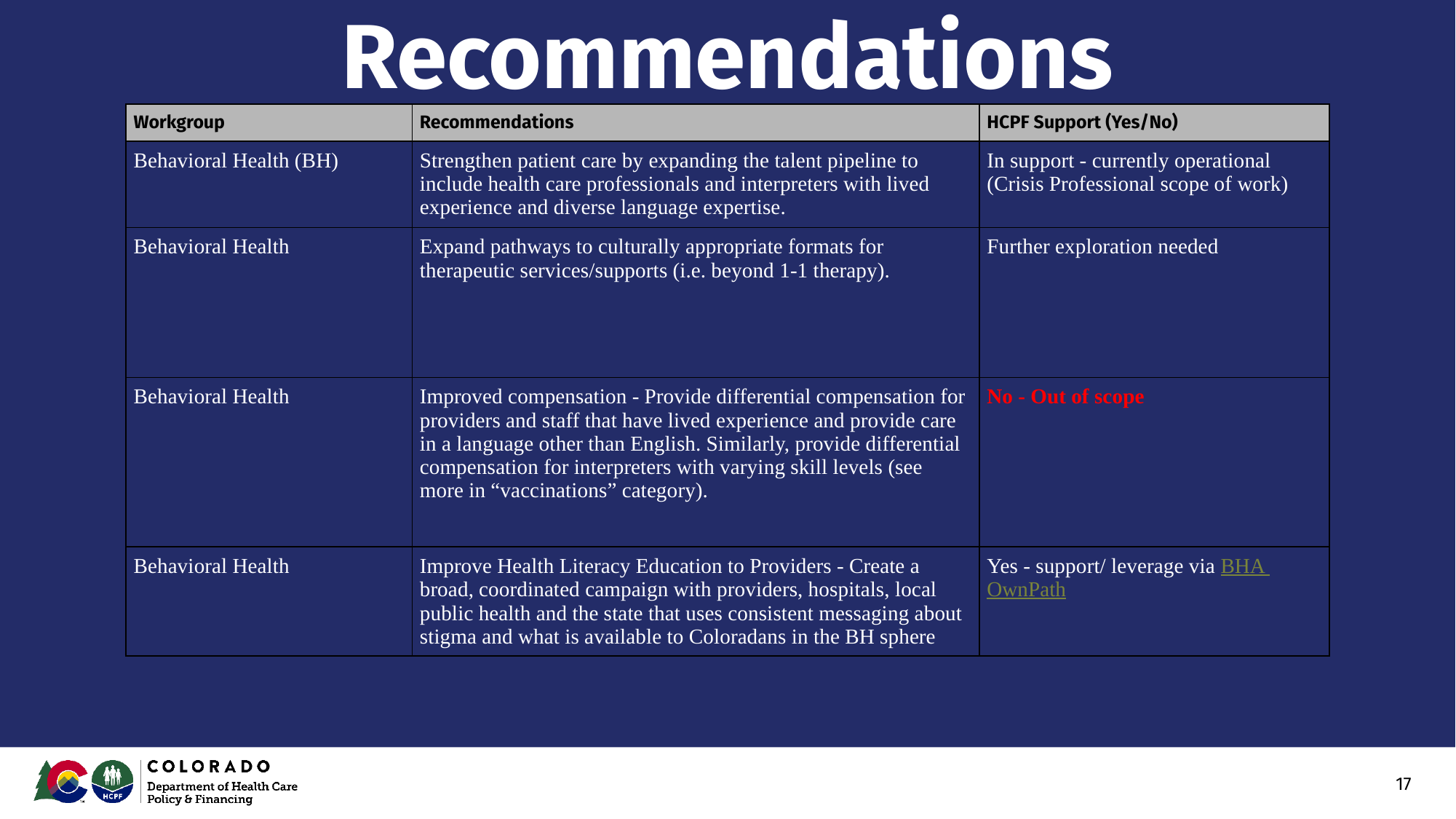

Recommendations
| Workgroup | Recommendations | HCPF Support (Yes/No) |
| --- | --- | --- |
| Behavioral Health (BH) | Strengthen patient care by expanding the talent pipeline to include health care professionals and interpreters with lived experience and diverse language expertise. | In support - currently operational (Crisis Professional scope of work) |
| Behavioral Health | Expand pathways to culturally appropriate formats for therapeutic services/supports (i.e. beyond 1-1 therapy). | Further exploration needed |
| Behavioral Health | Improved compensation - Provide differential compensation for providers and staff that have lived experience and provide care in a language other than English. Similarly, provide differential compensation for interpreters with varying skill levels (see more in “vaccinations” category). | No - Out of scope |
| Behavioral Health | Improve Health Literacy Education to Providers - Create a broad, coordinated campaign with providers, hospitals, local public health and the state that uses consistent messaging about stigma and what is available to Coloradans in the BH sphere | Yes - support/ leverage via BHA OwnPath |
17